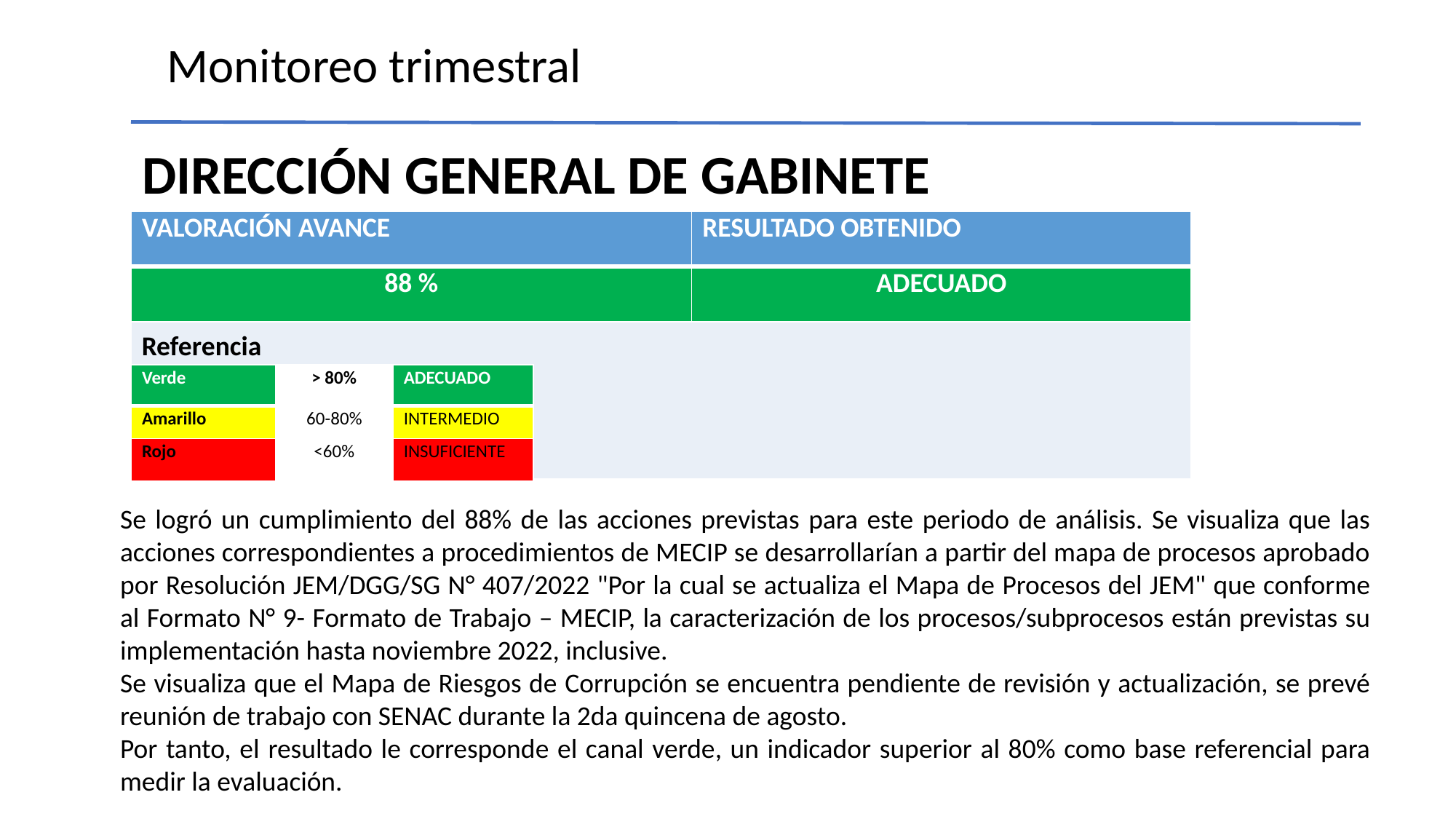

Monitoreo trimestral
DIRECCIÓN GENERAL DE GABINETE

| VALORACIÓN AVANCE | RESULTADO OBTENIDO |
| --- | --- |
| 88 % | ADECUADO |
|  |  |
Referencia
| Verde | > 80% | ADECUADO |
| --- | --- | --- |
| Amarillo | 60-80% | INTERMEDIO |
| Rojo | <60% | INSUFICIENTE |
Se logró un cumplimiento del 88% de las acciones previstas para este periodo de análisis. Se visualiza que las acciones correspondientes a procedimientos de MECIP se desarrollarían a partir del mapa de procesos aprobado por Resolución JEM/DGG/SG N° 407/2022 "Por la cual se actualiza el Mapa de Procesos del JEM" que conforme al Formato N° 9- Formato de Trabajo – MECIP, la caracterización de los procesos/subprocesos están previstas su implementación hasta noviembre 2022, inclusive.
Se visualiza que el Mapa de Riesgos de Corrupción se encuentra pendiente de revisión y actualización, se prevé reunión de trabajo con SENAC durante la 2da quincena de agosto.
Por tanto, el resultado le corresponde el canal verde, un indicador superior al 80% como base referencial para medir la evaluación.